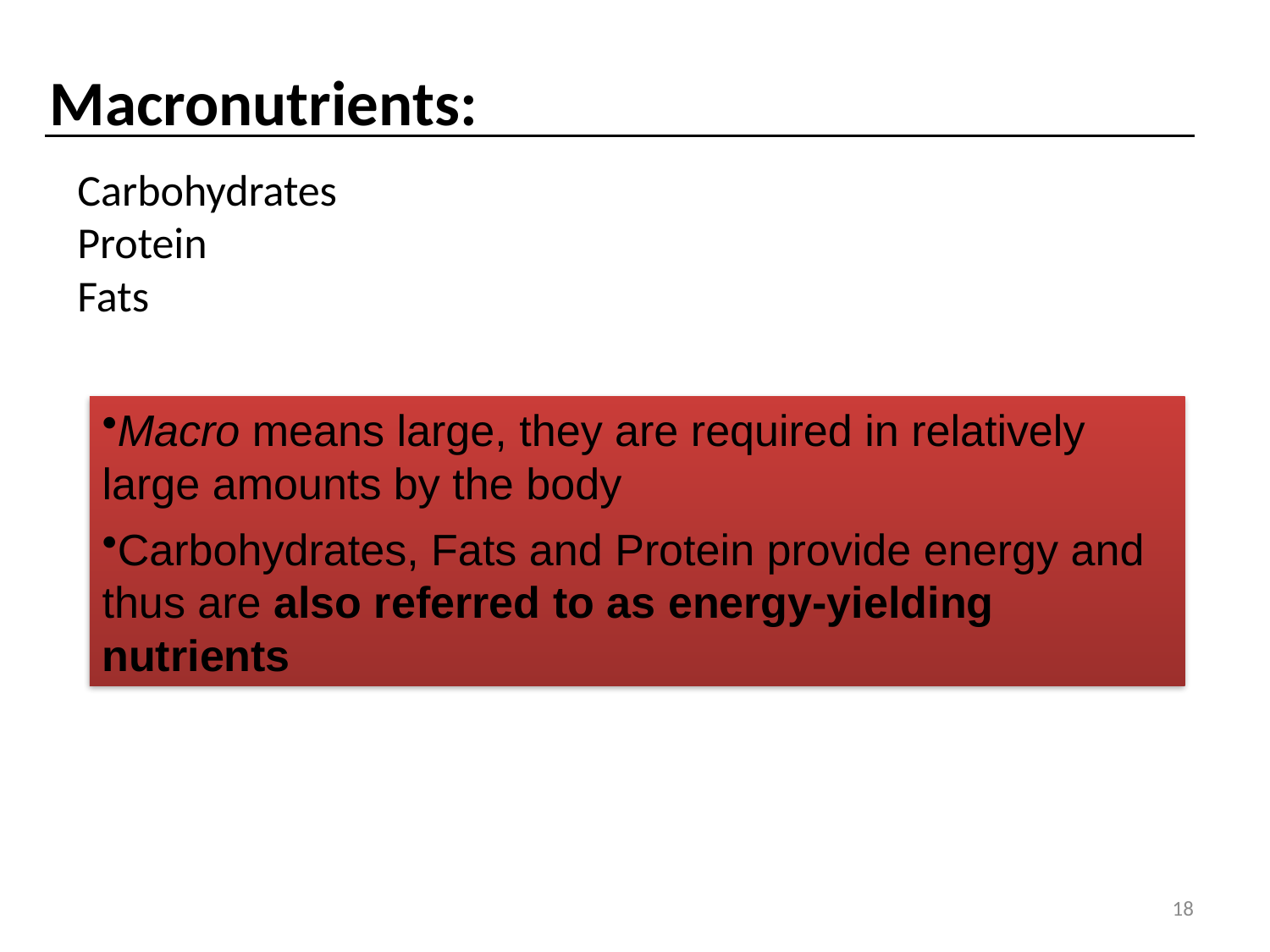

Macronutrients:
Carbohydrates
Protein
Fats
Macro means large, they are required in relatively large amounts by the body
Carbohydrates, Fats and Protein provide energy and thus are also referred to as energy-yielding nutrients
18